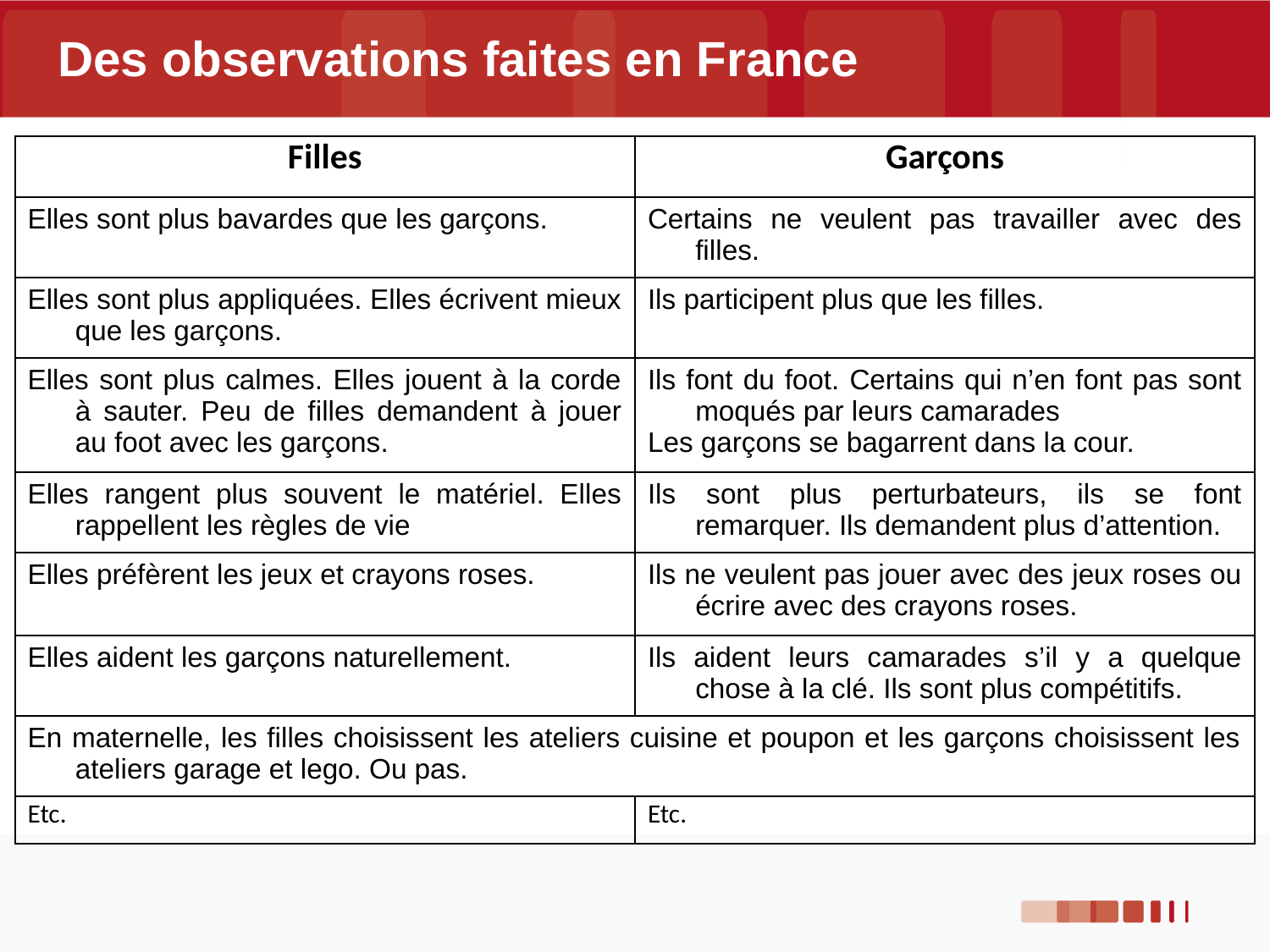

Des observations faites en France
| Filles | Garçons |
| --- | --- |
| Elles sont plus bavardes que les garçons. | Certains ne veulent pas travailler avec des filles. |
| Elles sont plus appliquées. Elles écrivent mieux que les garçons. | Ils participent plus que les filles. |
| Elles sont plus calmes. Elles jouent à la corde à sauter. Peu de filles demandent à jouer au foot avec les garçons. | Ils font du foot. Certains qui n’en font pas sont moqués par leurs camarades Les garçons se bagarrent dans la cour. |
| Elles rangent plus souvent le matériel. Elles rappellent les règles de vie | Ils sont plus perturbateurs, ils se font remarquer. Ils demandent plus d’attention. |
| Elles préfèrent les jeux et crayons roses. | Ils ne veulent pas jouer avec des jeux roses ou écrire avec des crayons roses. |
| Elles aident les garçons naturellement. | Ils aident leurs camarades s’il y a quelque chose à la clé. Ils sont plus compétitifs. |
| En maternelle, les filles choisissent les ateliers cuisine et poupon et les garçons choisissent les ateliers garage et lego. Ou pas. |  |
| Etc. | Etc. |